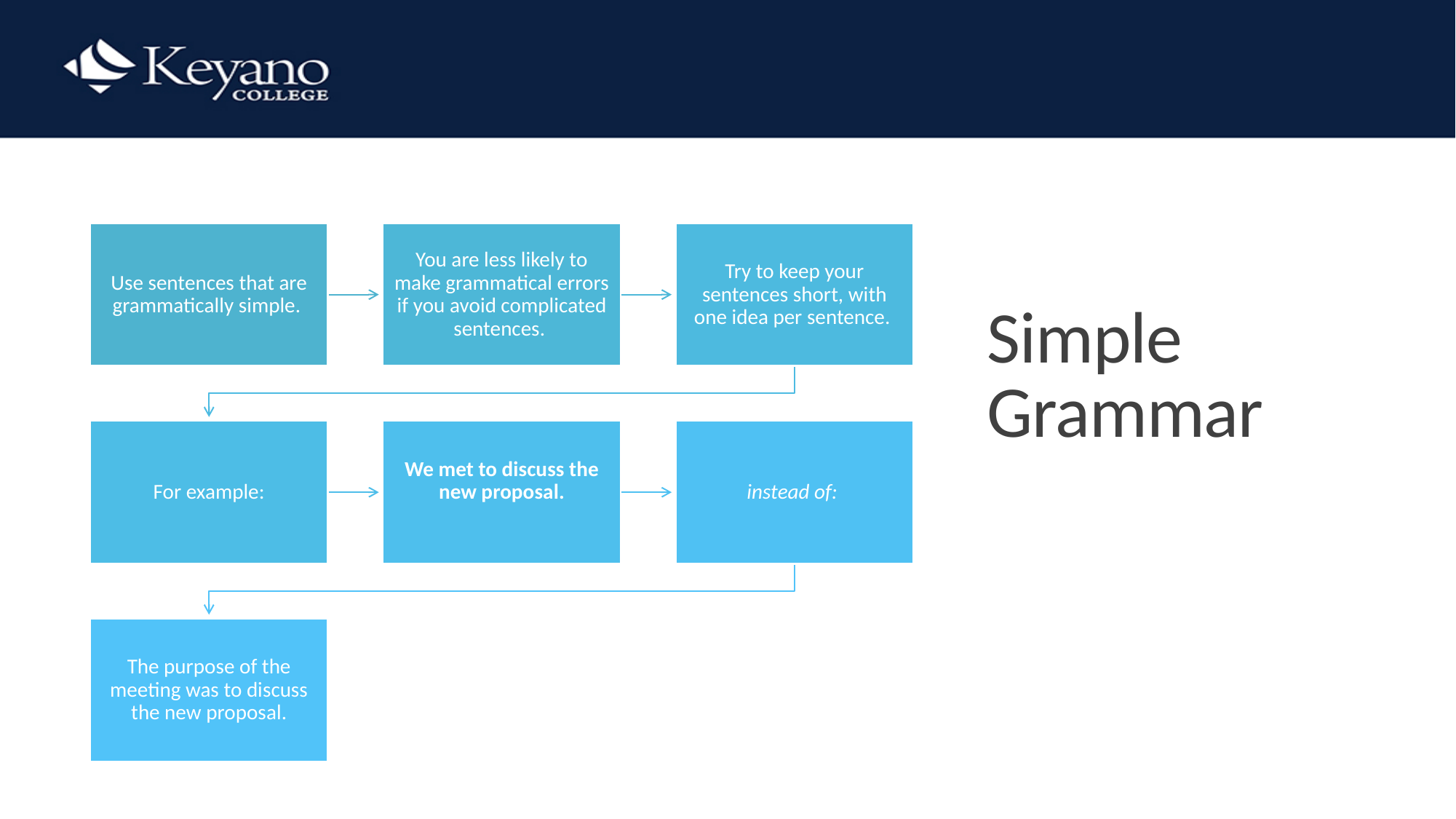

# Simple Grammar

Use sentences that are grammatically simple.

You are less likely to make grammatical errors if you avoid complicated sentences.

Try to keep your sentences short, with one idea per sentence.

For example:

We met to discuss the new proposal.

instead of:
The purpose of the meeting was to discuss the new proposal.